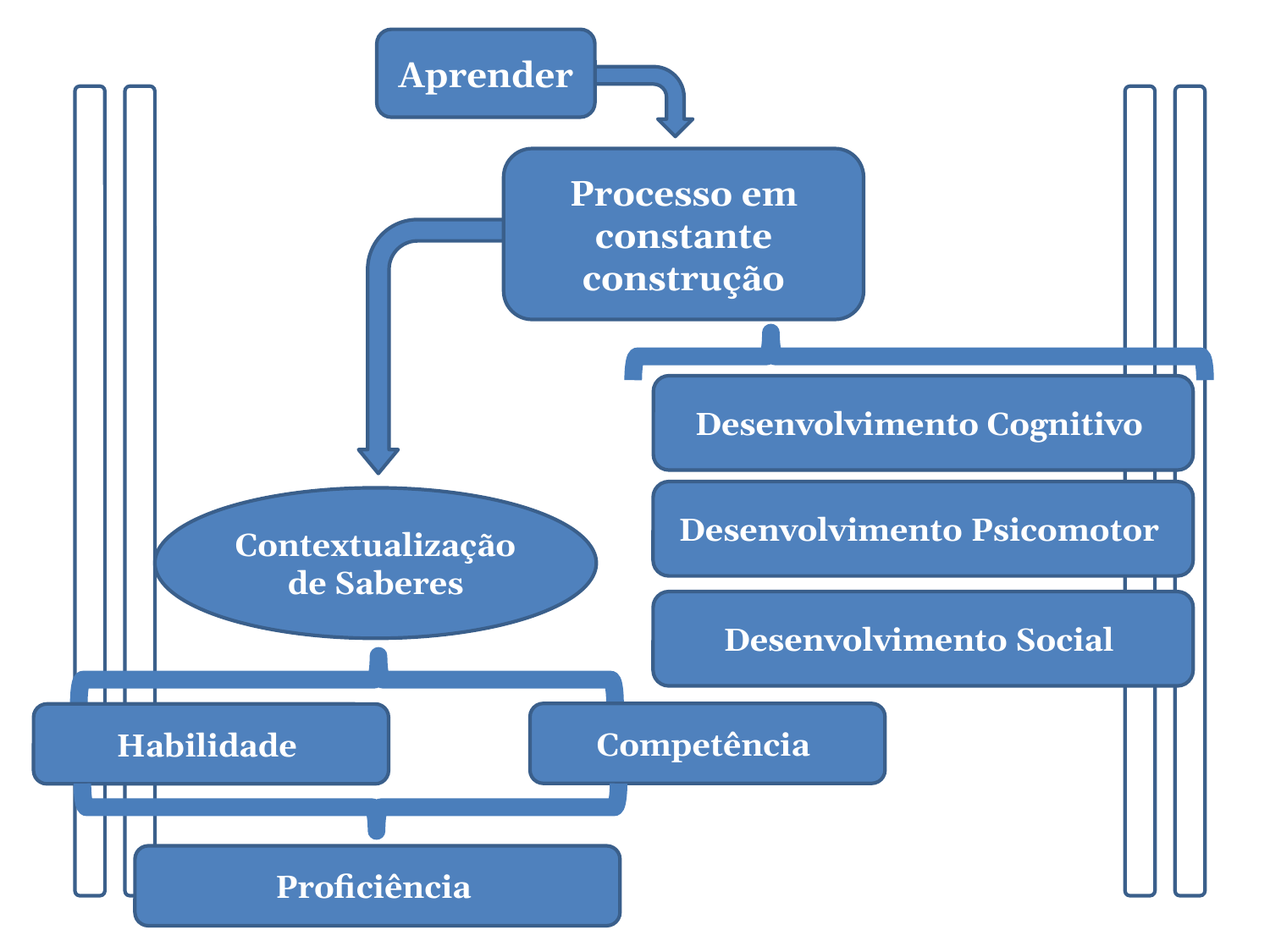

Aprender

Processo em constante construção

Desenvolvimento Cognitivo

Desenvolvimento Psicomotor
Contextualização de Saberes

Desenvolvimento Social
Competência
Habilidade
Proficiência